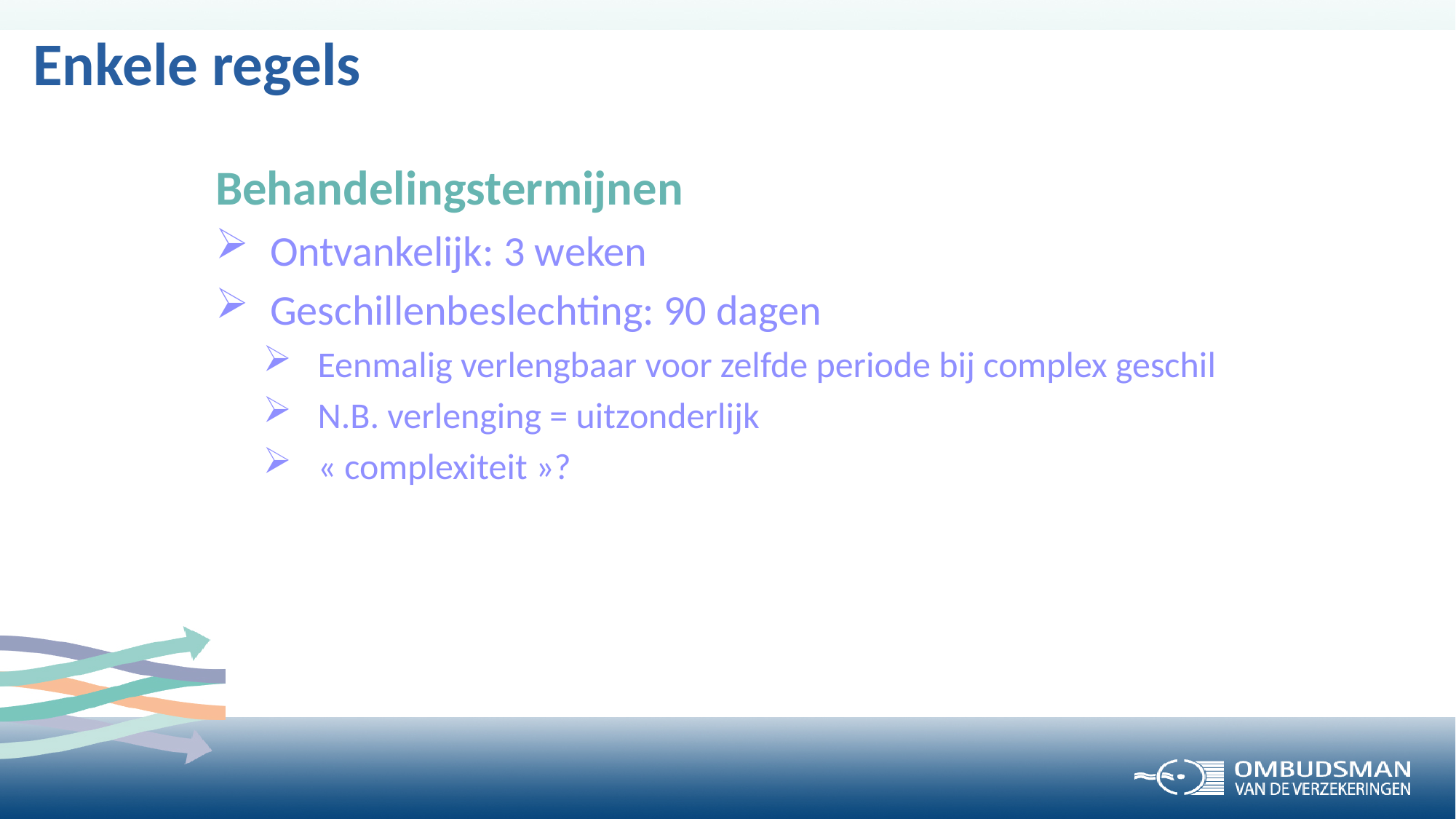

# Enkele regels
Behandelingstermijnen
Ontvankelijk: 3 weken
Geschillenbeslechting: 90 dagen
Eenmalig verlengbaar voor zelfde periode bij complex geschil
N.B. verlenging = uitzonderlijk
« complexiteit »?